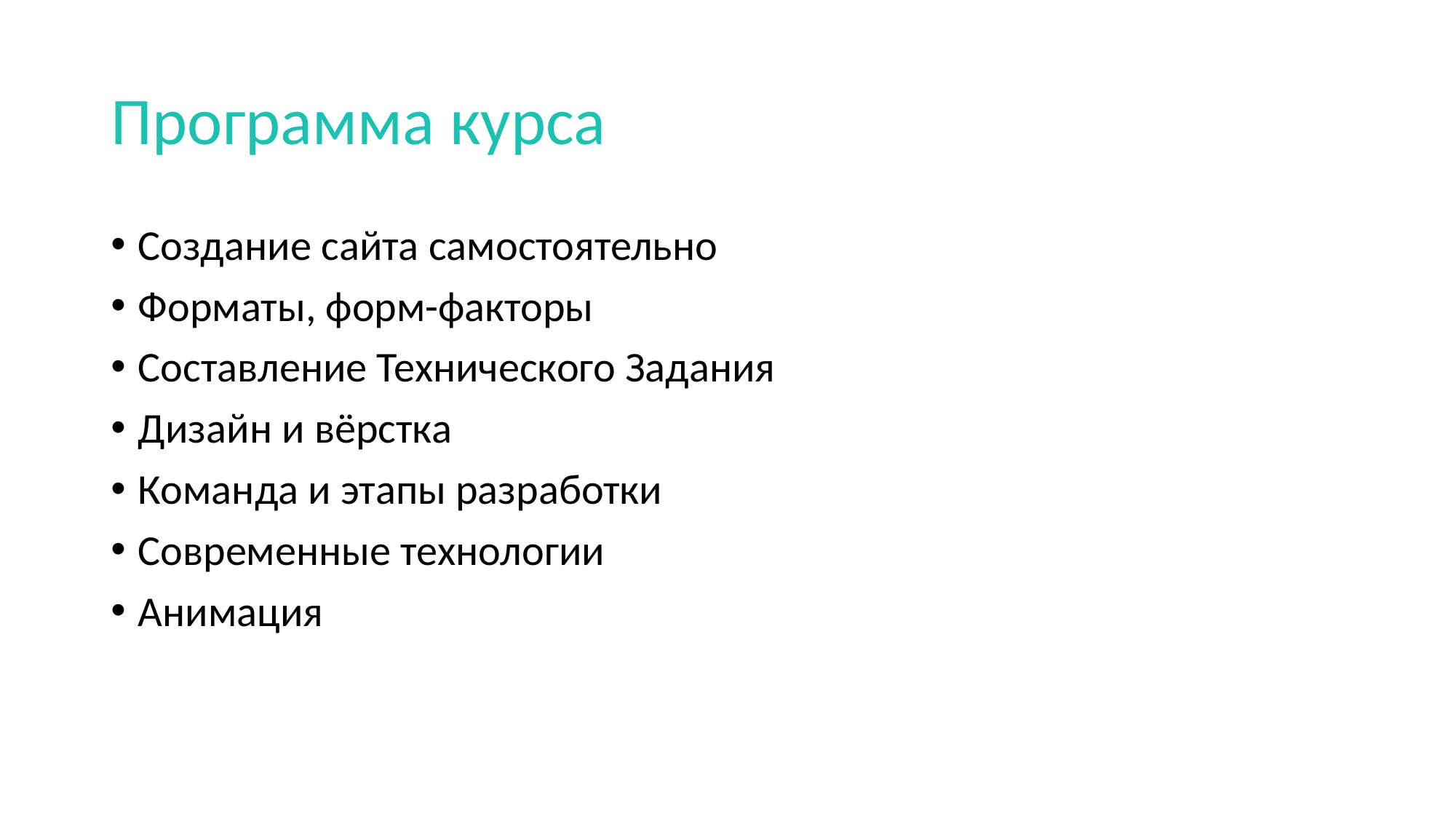

# Программа курса
Создание сайта самостоятельно
Форматы, форм-факторы
Составление Технического Задания
Дизайн и вёрстка
Команда и этапы разработки
Современные технологии
Анимация